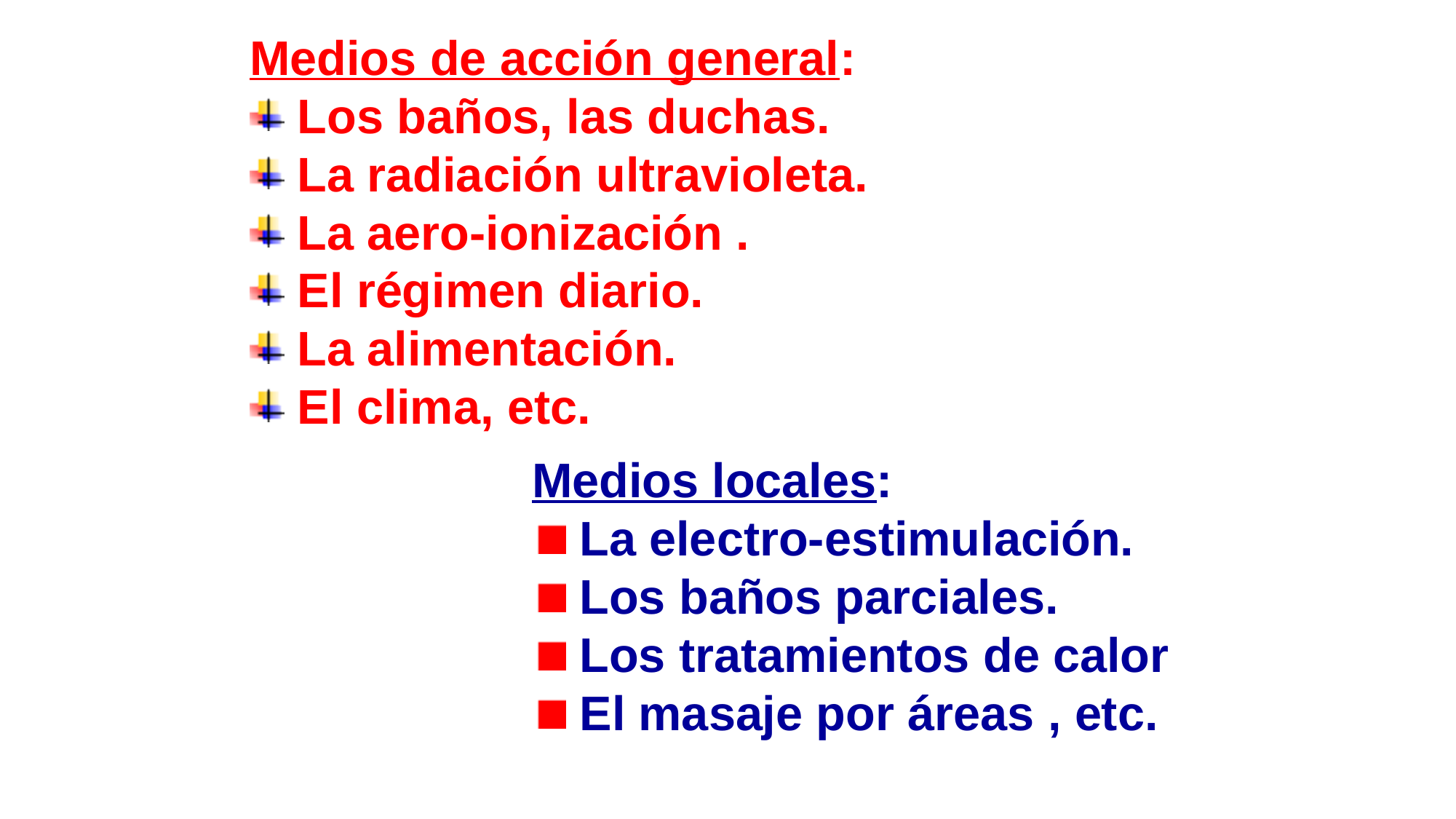

Medios de acción general:
 Los baños, las duchas.
 La radiación ultravioleta.
 La aero-ionización .
 El régimen diario.
 La alimentación.
 El clima, etc.
Medios locales:
 La electro-estimulación.
 Los baños parciales.
 Los tratamientos de calor
 El masaje por áreas , etc.